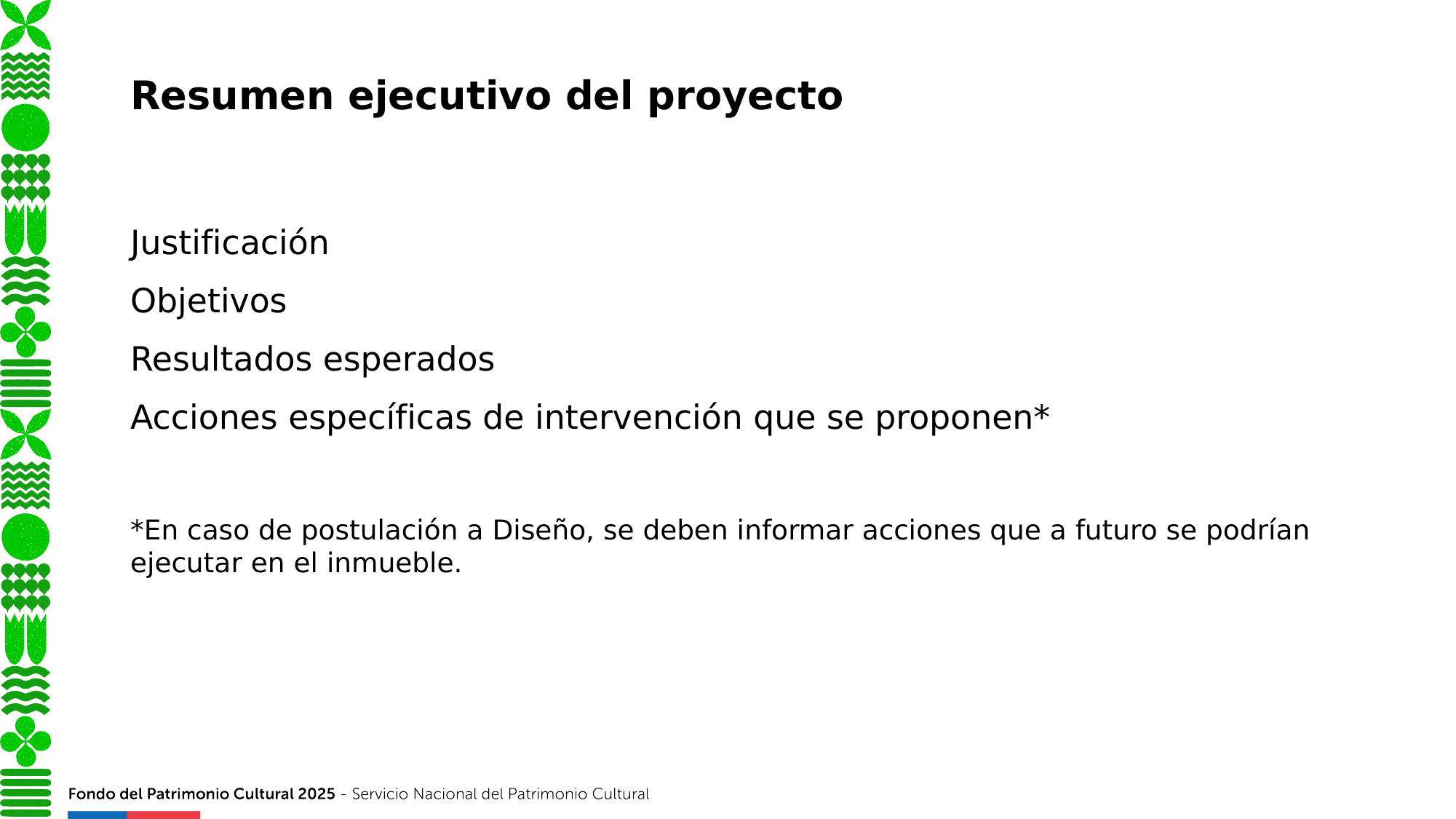

Resumen ejecutivo del proyecto
Justificación
Objetivos
Resultados esperados
Acciones específicas de intervención que se proponen*

*En caso de postulación a Diseño, se deben informar acciones que a futuro se podrían ejecutar en el inmueble.